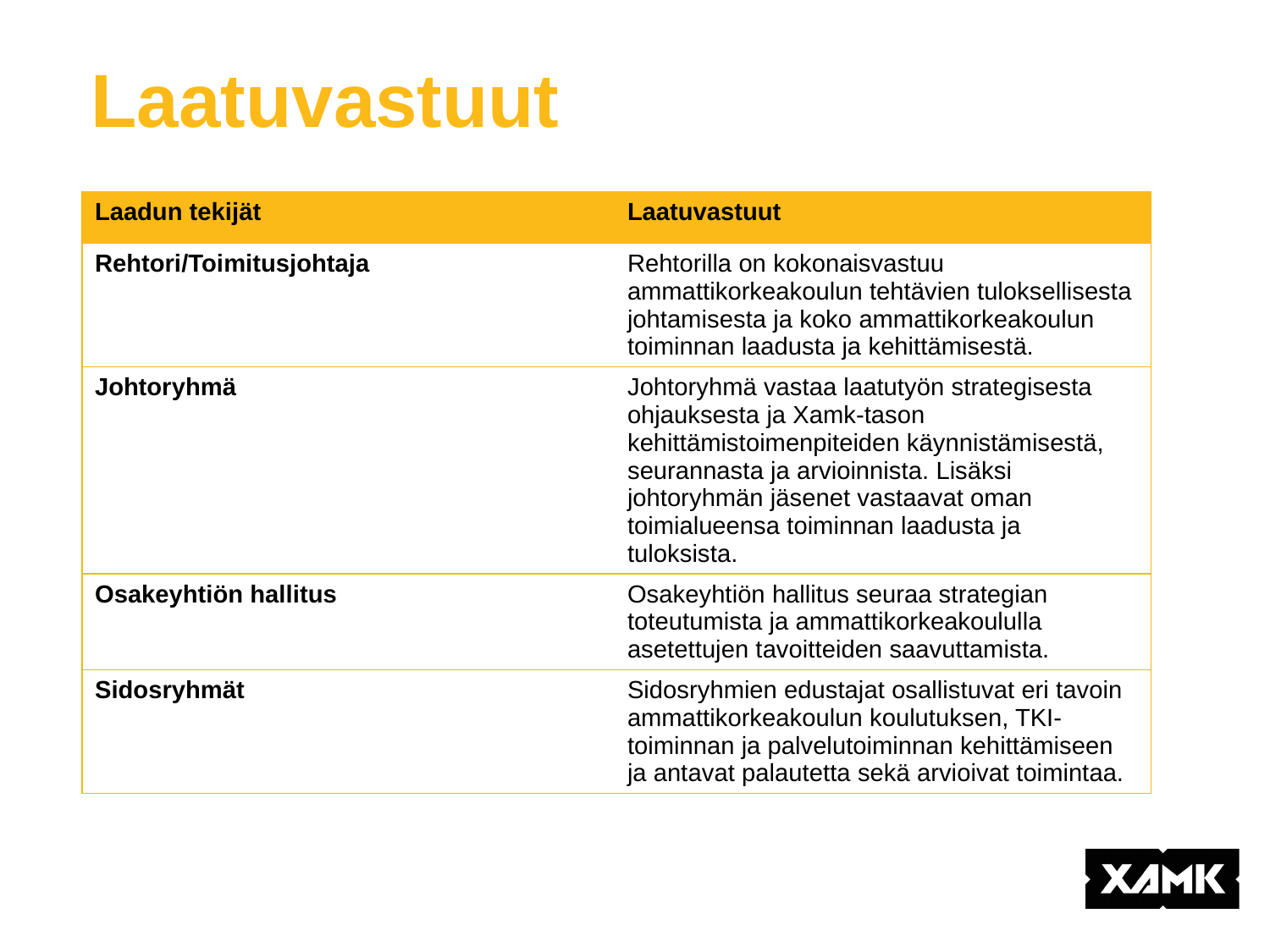

# Laatuvastuut
| Laadun tekijät | Laatuvastuut |
| --- | --- |
| Rehtori/Toimitusjohtaja | Rehtorilla on kokonaisvastuu ammattikorkeakoulun tehtävien tuloksellisesta johtamisesta ja koko ammattikorkeakoulun toiminnan laadusta ja kehittämisestä. |
| Johtoryhmä | Johtoryhmä vastaa laatutyön strategisesta ohjauksesta ja Xamk-tason kehittämistoimenpiteiden käynnistämisestä, seurannasta ja arvioinnista. Lisäksi johtoryhmän jäsenet vastaavat oman toimialueensa toiminnan laadusta ja tuloksista. |
| Osakeyhtiön hallitus | Osakeyhtiön hallitus seuraa strategian toteutumista ja ammattikorkeakoululla asetettujen tavoitteiden saavuttamista. |
| Sidosryhmät | Sidosryhmien edustajat osallistuvat eri tavoin ammattikorkeakoulun koulutuksen, TKI-toiminnan ja palvelutoiminnan kehittämiseen ja antavat palautetta sekä arvioivat toimintaa. |